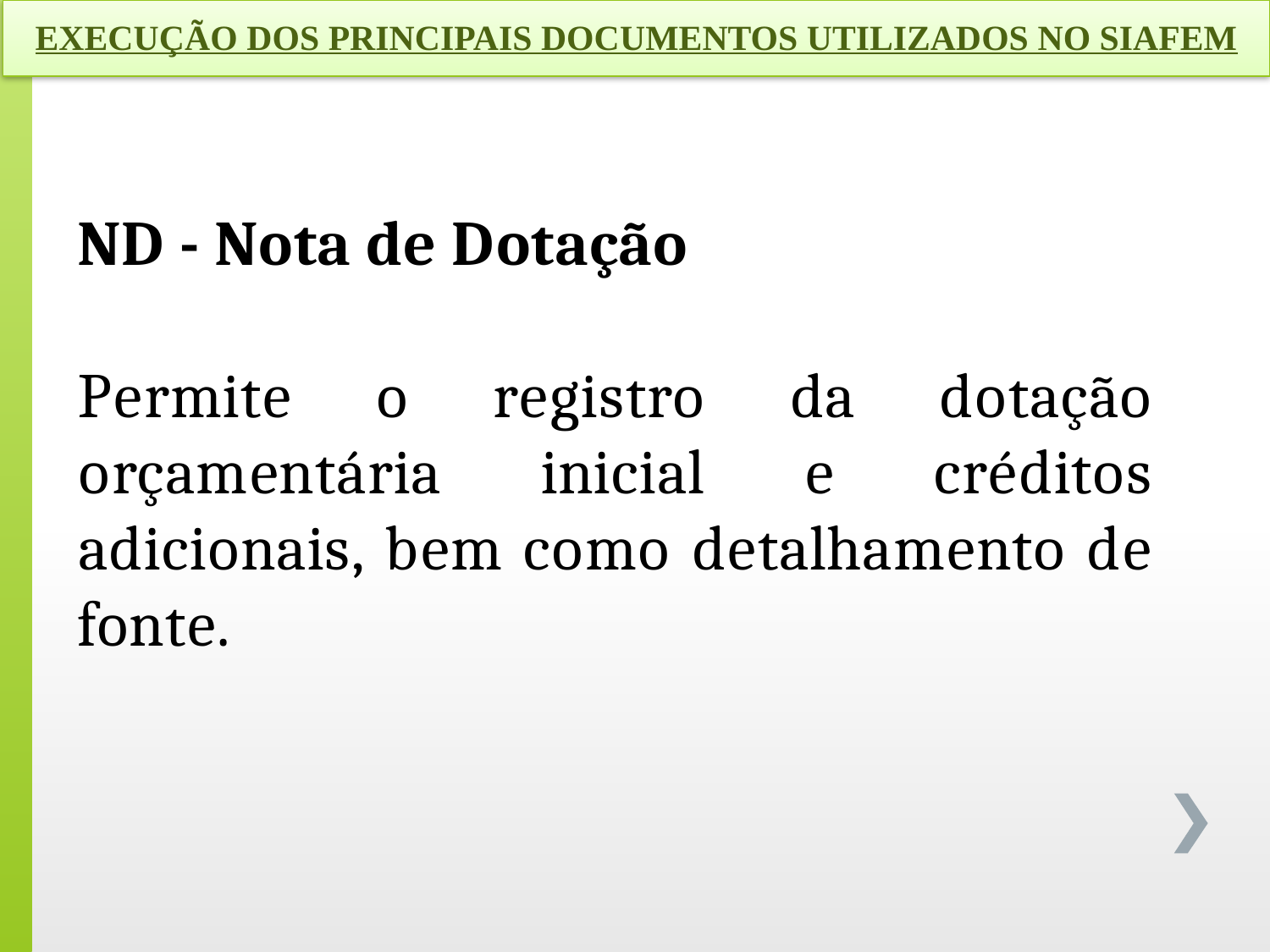

EXECUÇÃO DOS PRINCIPAIS DOCUMENTOS UTILIZADOS NO SIAFEM
ND - Nota de Dotação

Permite o registro da dotação orçamentária inicial e créditos adicionais, bem como detalhamento de fonte.